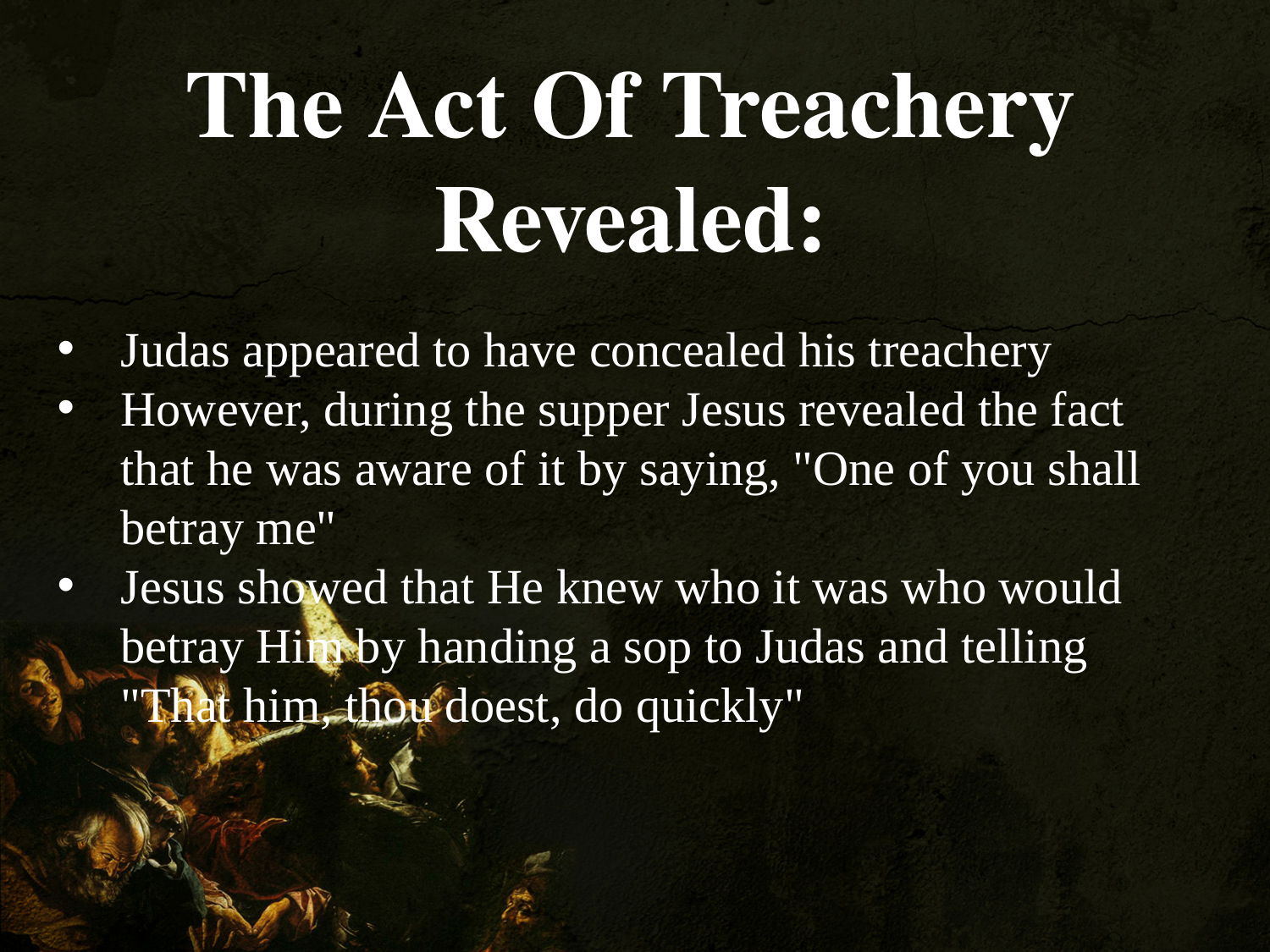

The Act Of Treachery Revealed:
Judas appeared to have concealed his treachery
However, during the supper Jesus revealed the fact that he was aware of it by saying, "One of you shall betray me"
Jesus showed that He knew who it was who would betray Him by handing a sop to Judas and telling "That him, thou doest, do quickly"